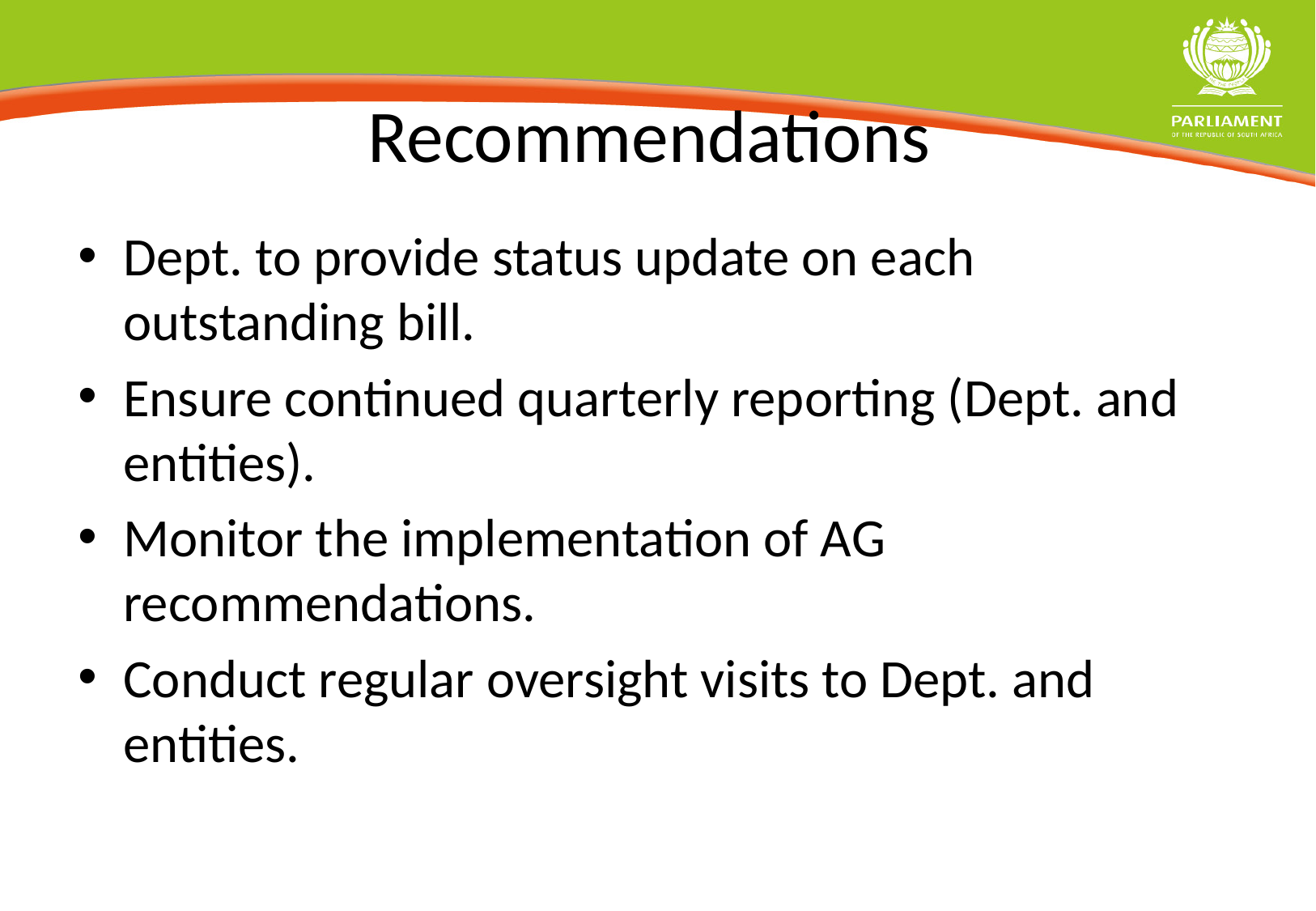

# Recommendations
Dept. to provide status update on each outstanding bill.
Ensure continued quarterly reporting (Dept. and entities).
Monitor the implementation of AG recommendations.
Conduct regular oversight visits to Dept. and entities.